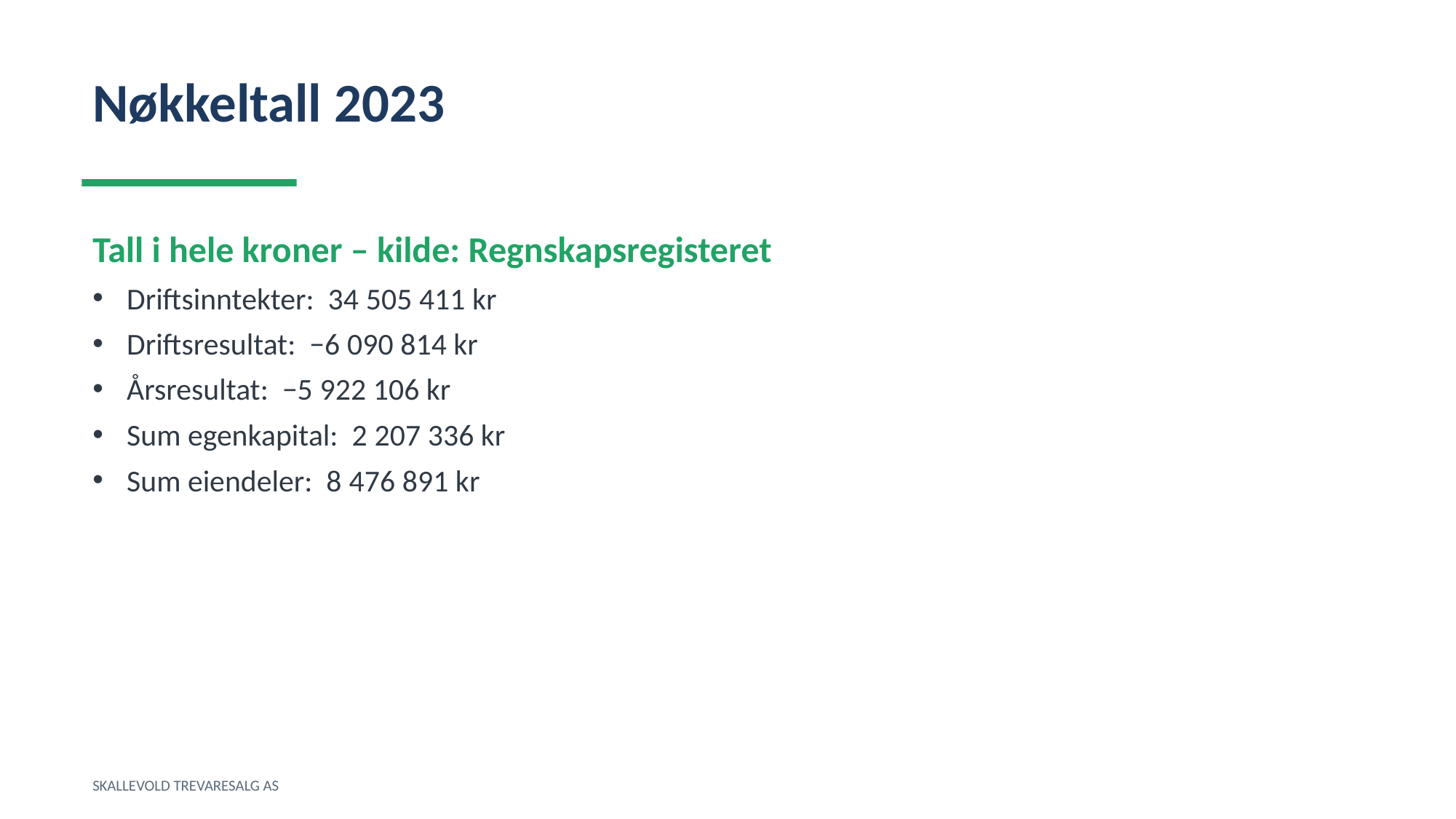

Nøkkeltall 2023

Tall i hele kroner – kilde: Regnskapsregisteret
Driftsinntekter:  34 505 411 kr
Driftsresultat:  −6 090 814 kr
Årsresultat:  −5 922 106 kr
Sum egenkapital:  2 207 336 kr
Sum eiendeler:  8 476 891 kr
SKALLEVOLD TREVARESALG AS